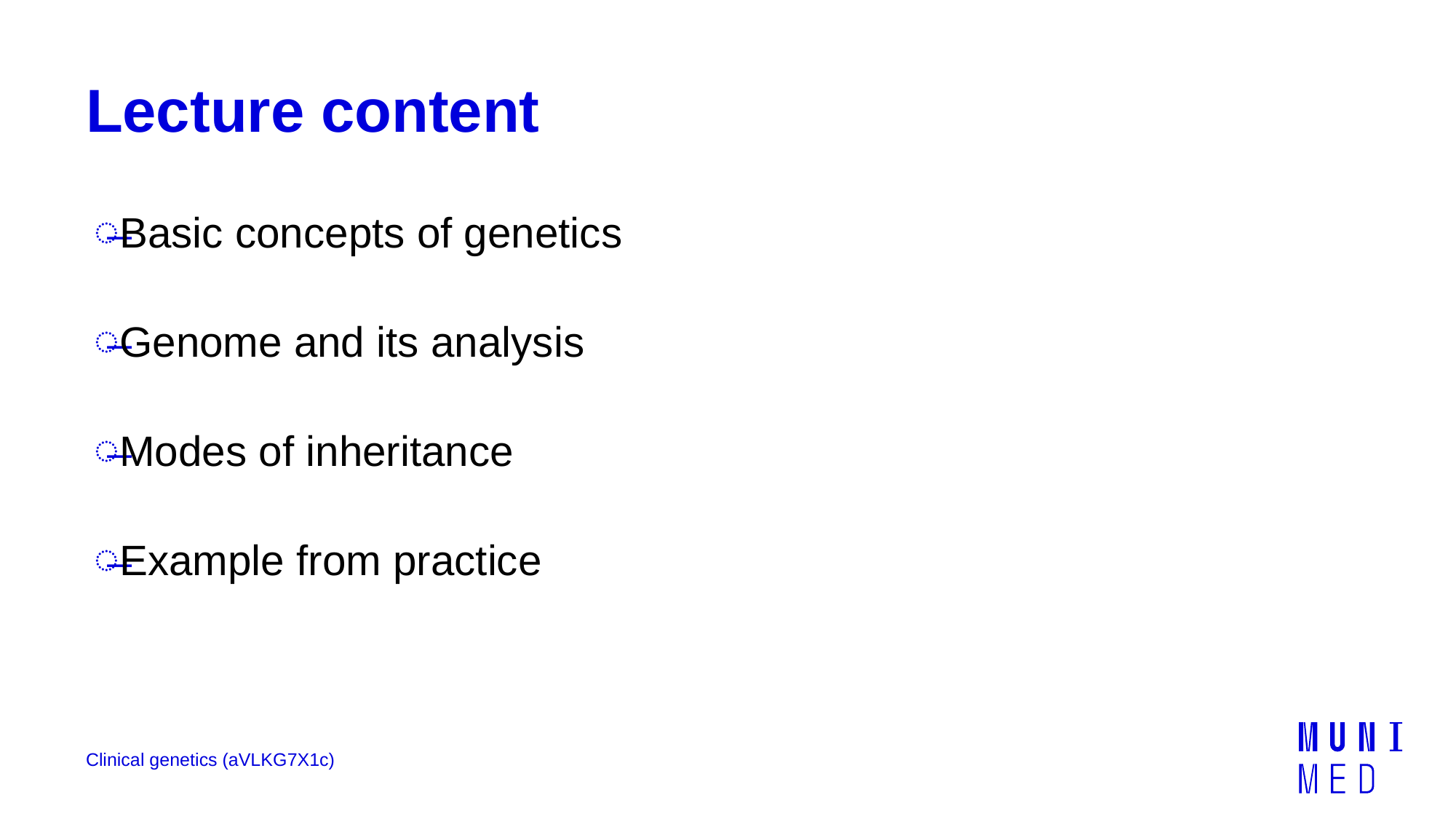

# Lecture content
Basic concepts of genetics

Genome and its analysis

Modes of inheritance

Example from practice
Clinical genetics (aVLKG7X1c)